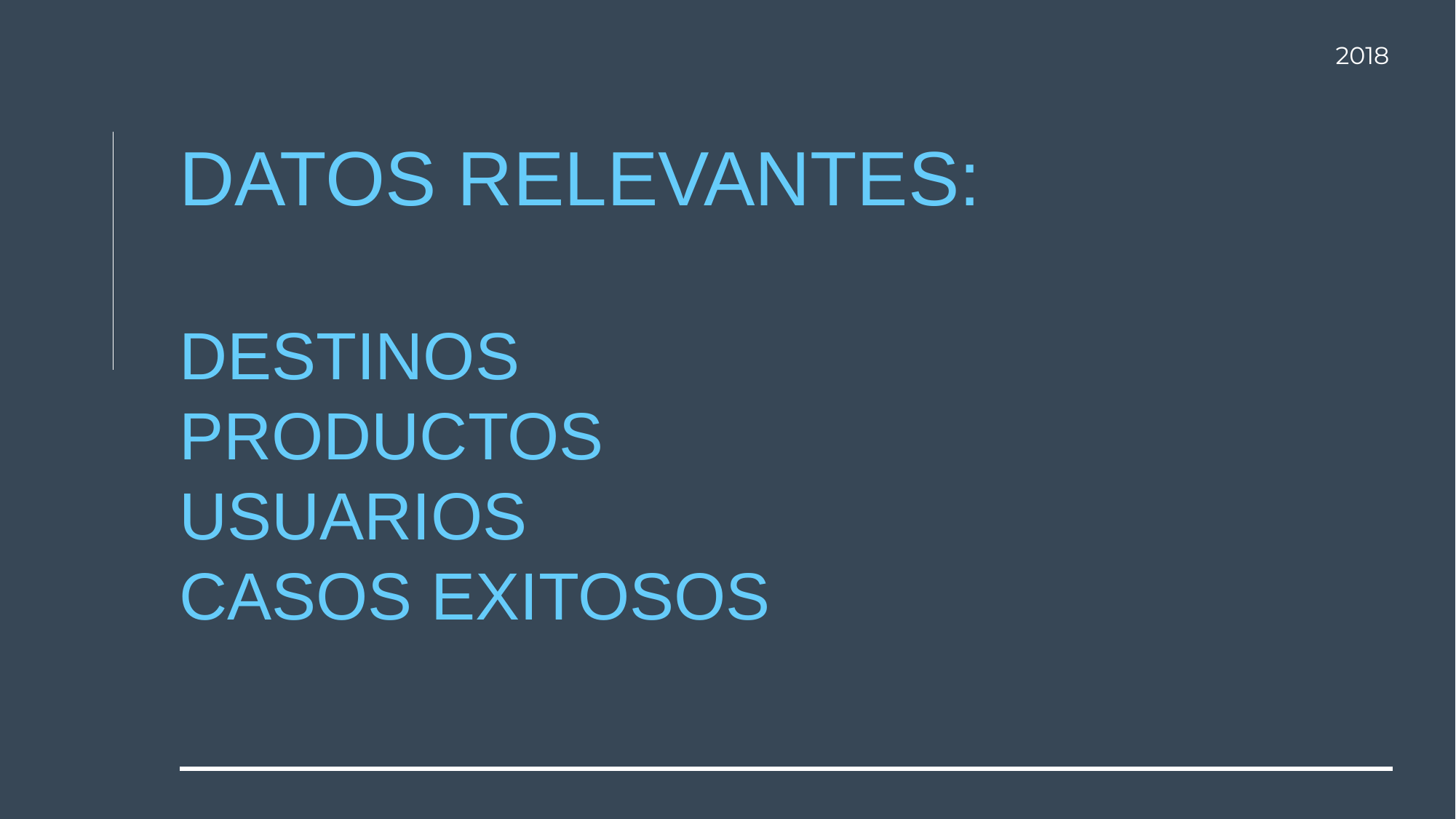

2018

DATOS RELEVANTES:

DESTINOS
PRODUCTOS
USUARIOS
CASOS EXITOSOS